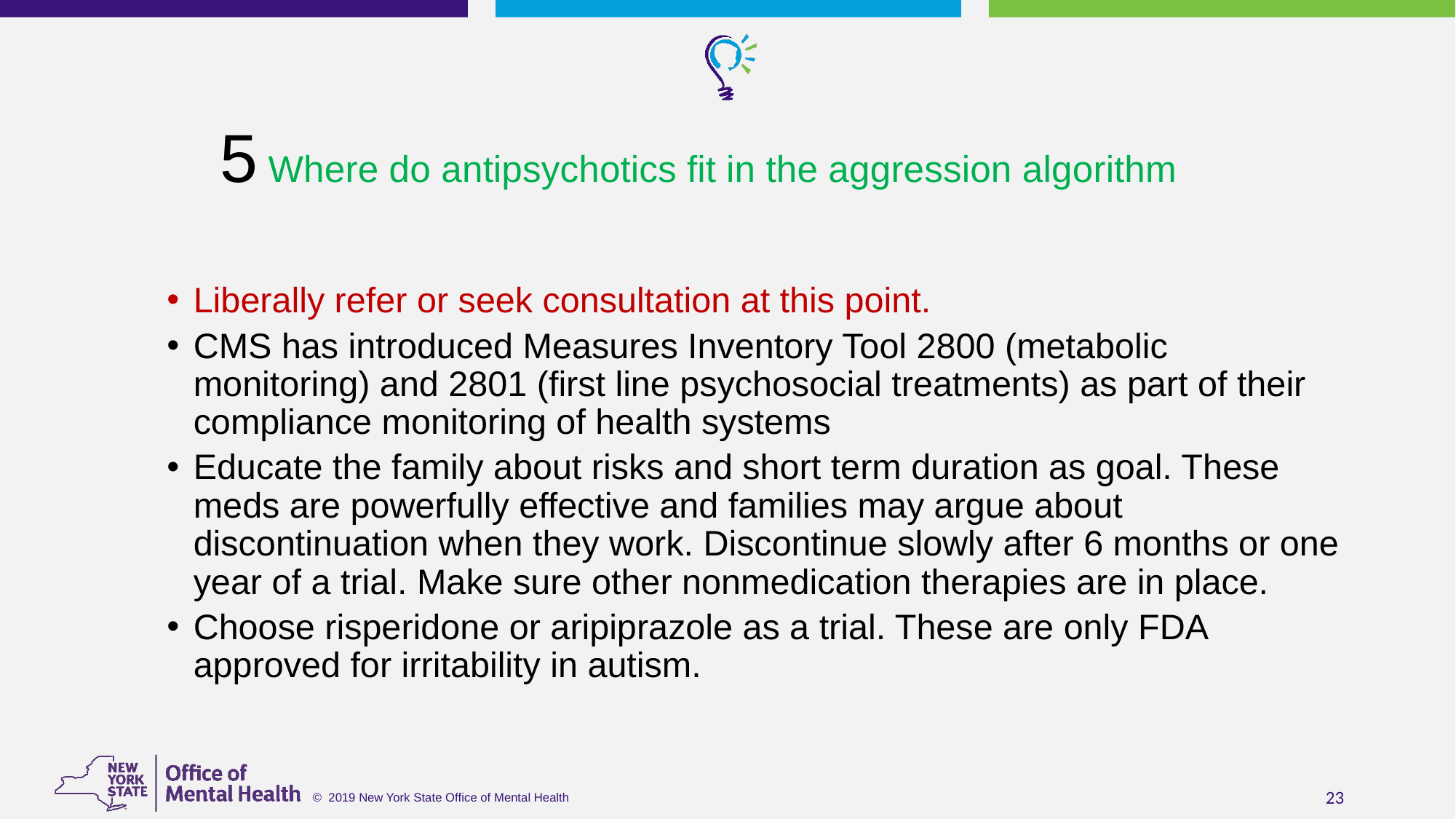

# 5 Where do antipsychotics fit in the aggression algorithm
Liberally refer or seek consultation at this point.
CMS has introduced Measures Inventory Tool 2800 (metabolic monitoring) and 2801 (first line psychosocial treatments) as part of their compliance monitoring of health systems
Educate the family about risks and short term duration as goal. These meds are powerfully effective and families may argue about discontinuation when they work. Discontinue slowly after 6 months or one year of a trial. Make sure other nonmedication therapies are in place.
Choose risperidone or aripiprazole as a trial. These are only FDA approved for irritability in autism.